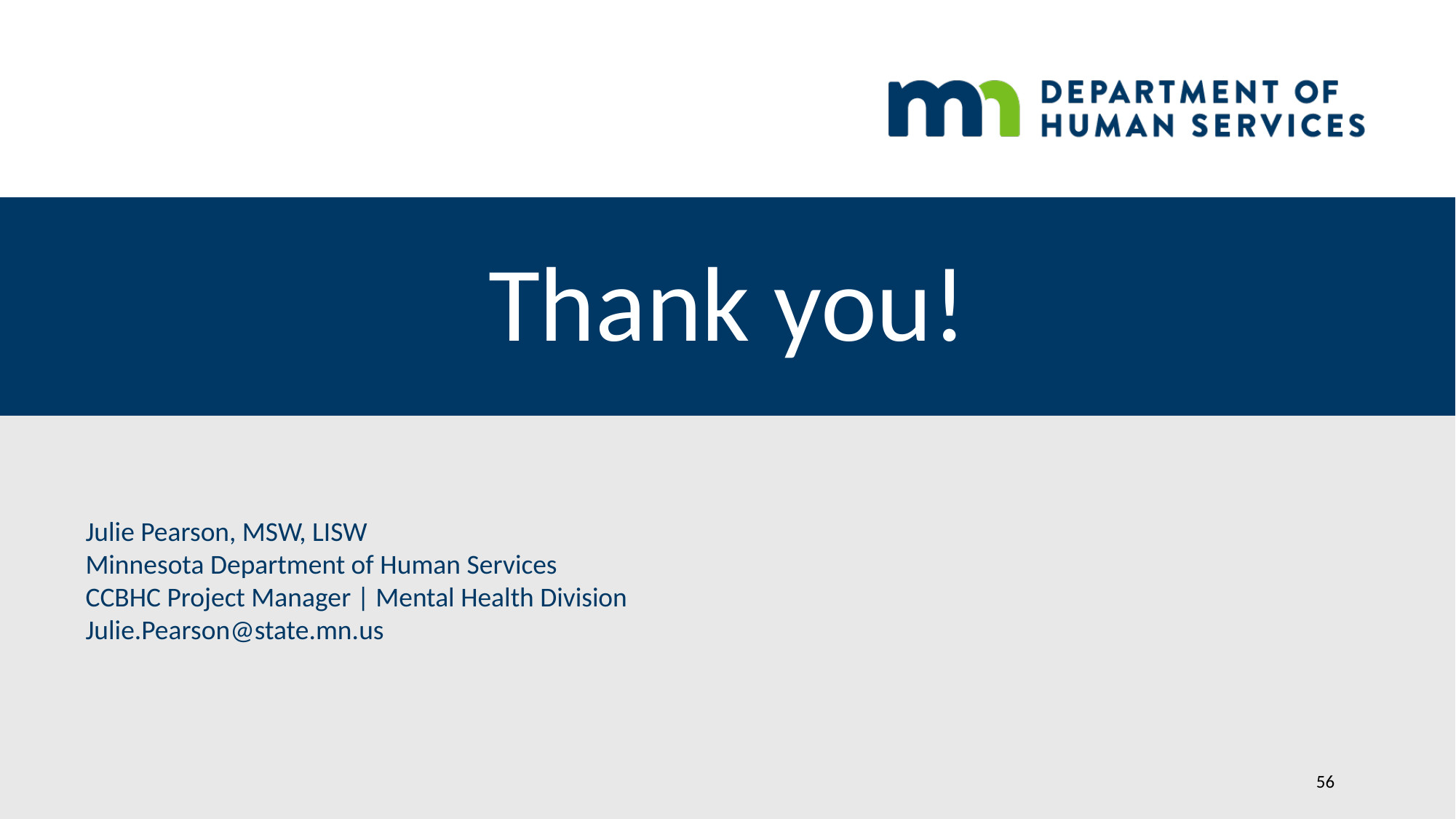

Julie Pearson, MSW, LISW
Minnesota Department of Human Services
CCBHC Project Manager | Mental Health Division
Julie.Pearson@state.mn.us
56